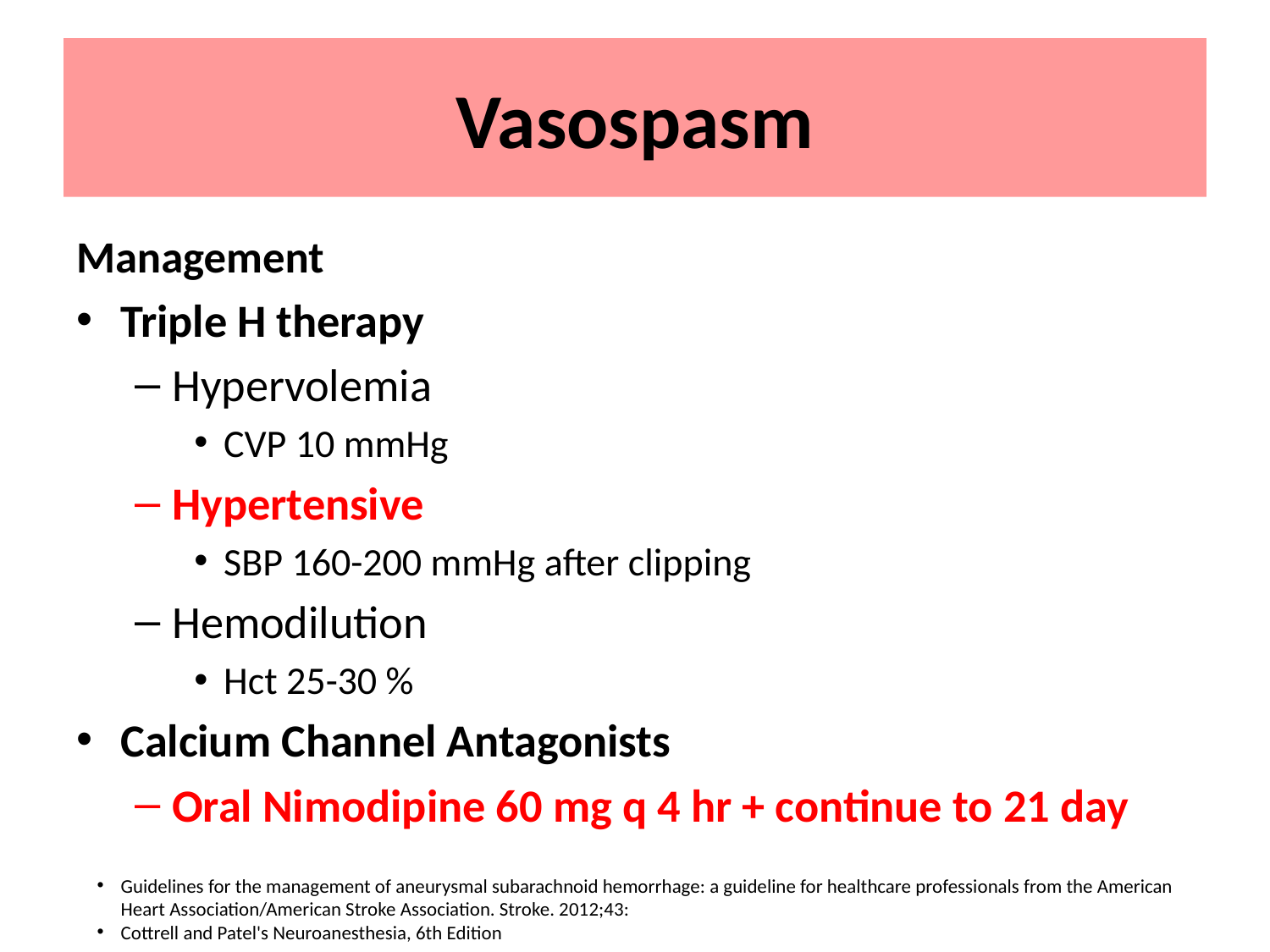

# Vasospasm
Management
Triple H therapy
Hypervolemia
CVP 10 mmHg
Hypertensive
SBP 160-200 mmHg after clipping
Hemodilution
Hct 25-30 %
Calcium Channel Antagonists
Oral Nimodipine 60 mg q 4 hr + continue to 21 day
Guidelines for the management of aneurysmal subarachnoid hemorrhage: a guideline for healthcare professionals from the American Heart Association/American Stroke Association. Stroke. 2012;43:
Cottrell and Patel's Neuroanesthesia, 6th Edition